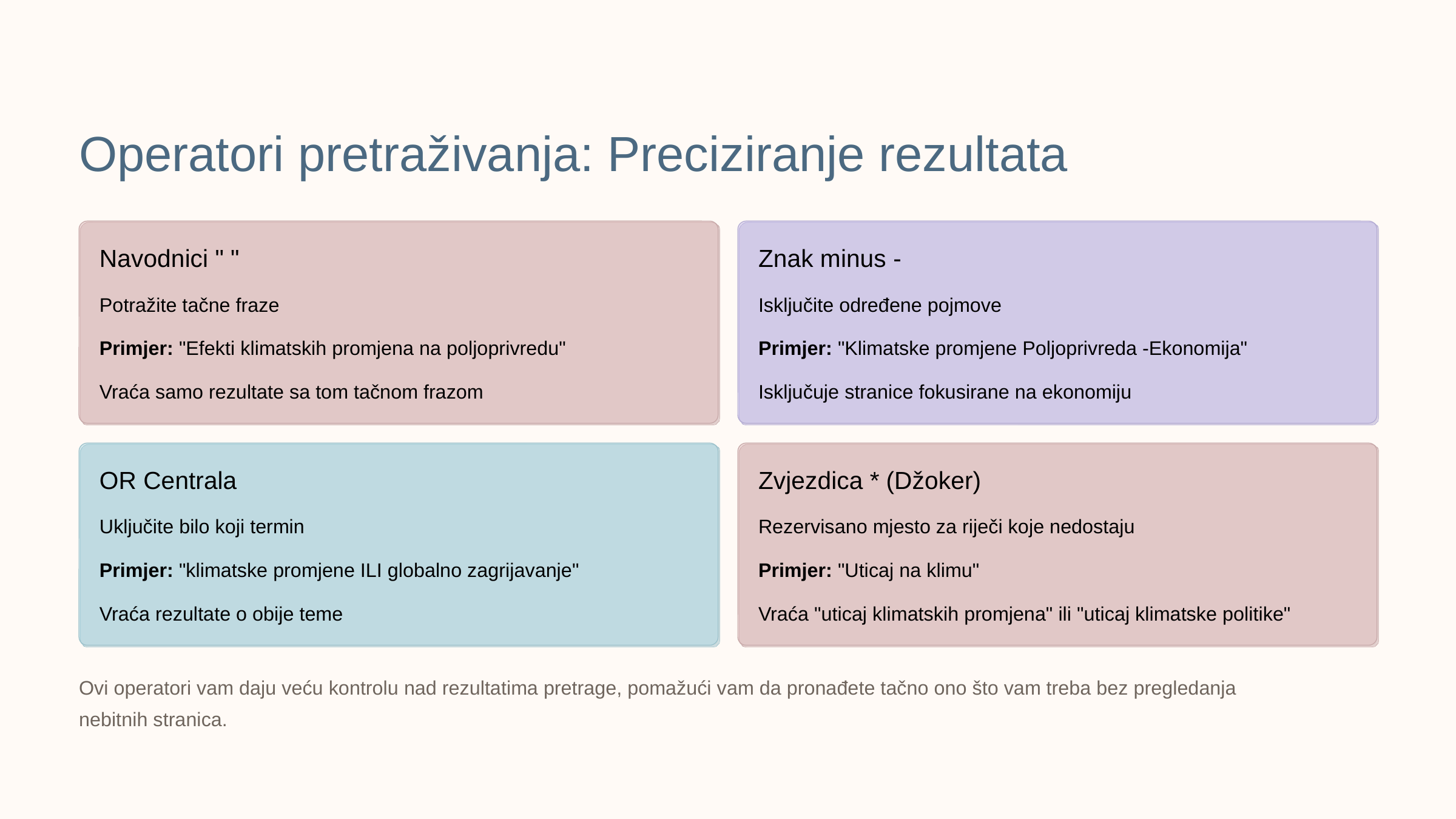

Operatori pretraživanja: Preciziranje rezultata

Navodnici " "
Znak minus -
Potražite tačne fraze
Isključite određene pojmove
Primjer: "Efekti klimatskih promjena na poljoprivredu"
Primjer: "Klimatske promjene Poljoprivreda -Ekonomija"
Vraća samo rezultate sa tom tačnom frazom
Isključuje stranice fokusirane na ekonomiju

OR Centrala
Zvjezdica * (Džoker)
Uključite bilo koji termin
Rezervisano mjesto za riječi koje nedostaju
Primjer: "klimatske promjene ILI globalno zagrijavanje"
Primjer: "Uticaj na klimu"
Vraća rezultate o obije teme
Vraća "uticaj klimatskih promjena" ili "uticaj klimatske politike"
Ovi operatori vam daju veću kontrolu nad rezultatima pretrage, pomažući vam da pronađete tačno ono što vam treba bez pregledanja
nebitnih stranica.